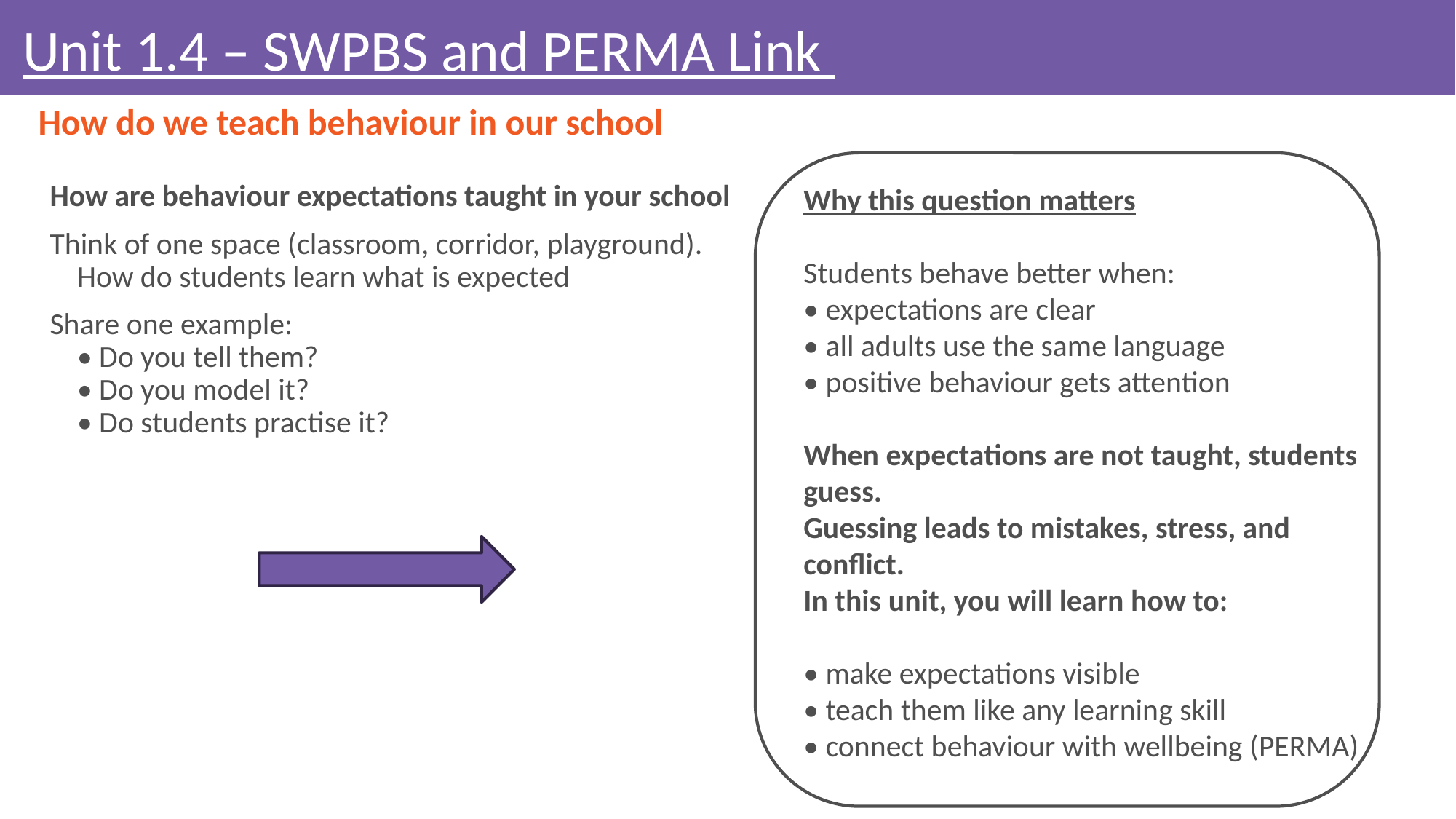

# Unit 1.4 – SWPBS and PERMA Link
How do we teach behaviour in our school

How are behaviour expectations taught in your school
Think of one space (classroom, corridor, playground).
How do students learn what is expected
Share one example:
• Do you tell them?
• Do you model it?
• Do students practise it?

Why this question matters

Students behave better when:
• expectations are clear
• all adults use the same language
• positive behaviour gets attention

When expectations are not taught, students guess.
Guessing leads to mistakes, stress, and conflict.
In this unit, you will learn how to:
• make expectations visible
• teach them like any learning skill
• connect behaviour with wellbeing (PERMA)